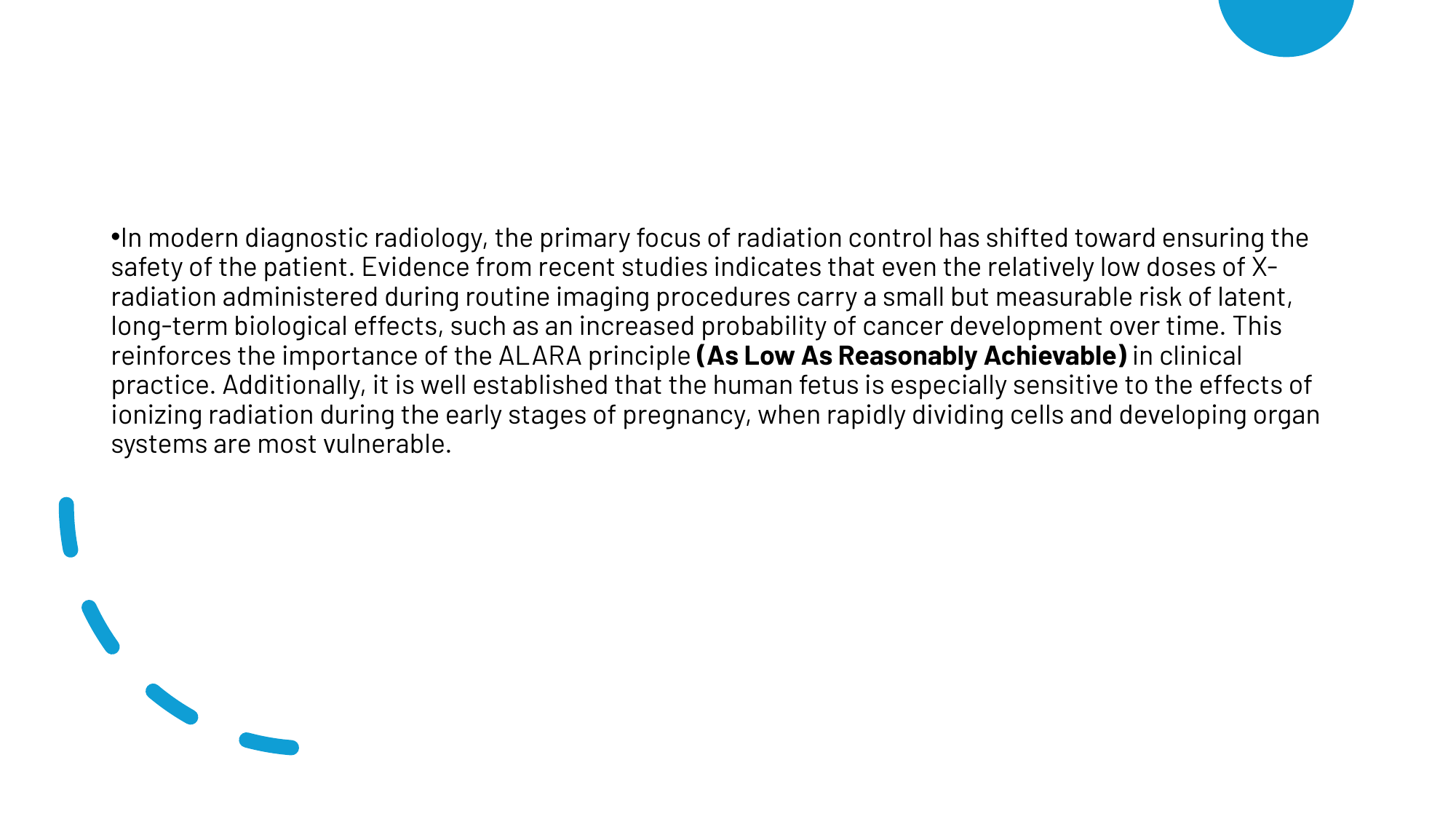

In modern diagnostic radiology, the primary focus of radiation control has shifted toward ensuring the safety of the patient. Evidence from recent studies indicates that even the relatively low doses of X-radiation administered during routine imaging procedures carry a small but measurable risk of latent, long-term biological effects, such as an increased probability of cancer development over time. This reinforces the importance of the ALARA principle (As Low As Reasonably Achievable) in clinical practice. Additionally, it is well established that the human fetus is especially sensitive to the effects of ionizing radiation during the early stages of pregnancy, when rapidly dividing cells and developing organ systems are most vulnerable.